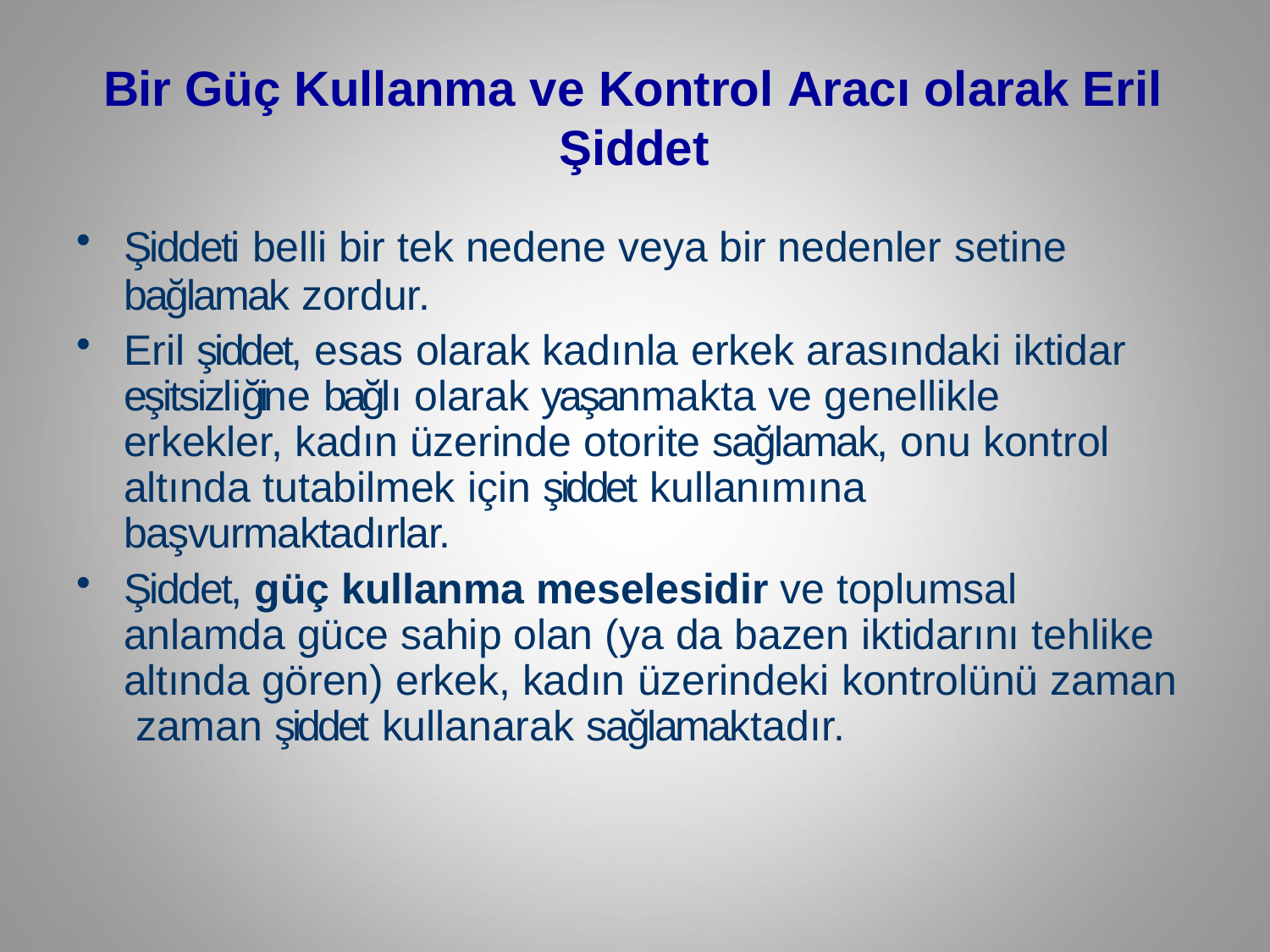

# Bir Güç Kullanma ve Kontrol Aracı olarak Eril  Şiddet
Şiddeti belli bir tek nedene veya bir nedenler setine
bağlamak zordur.
Eril şiddet, esas olarak kadınla erkek arasındaki iktidar  eşitsizliğine bağlı olarak yaşanmakta ve genellikle  erkekler, kadın üzerinde otorite sağlamak, onu kontrol  altında tutabilmek için şiddet kullanımına  başvurmaktadırlar.
Şiddet, güç kullanma meselesidir ve toplumsal  anlamda güce sahip olan (ya da bazen iktidarını tehlike  altında gören) erkek, kadın üzerindeki kontrolünü zaman  zaman şiddet kullanarak sağlamaktadır.